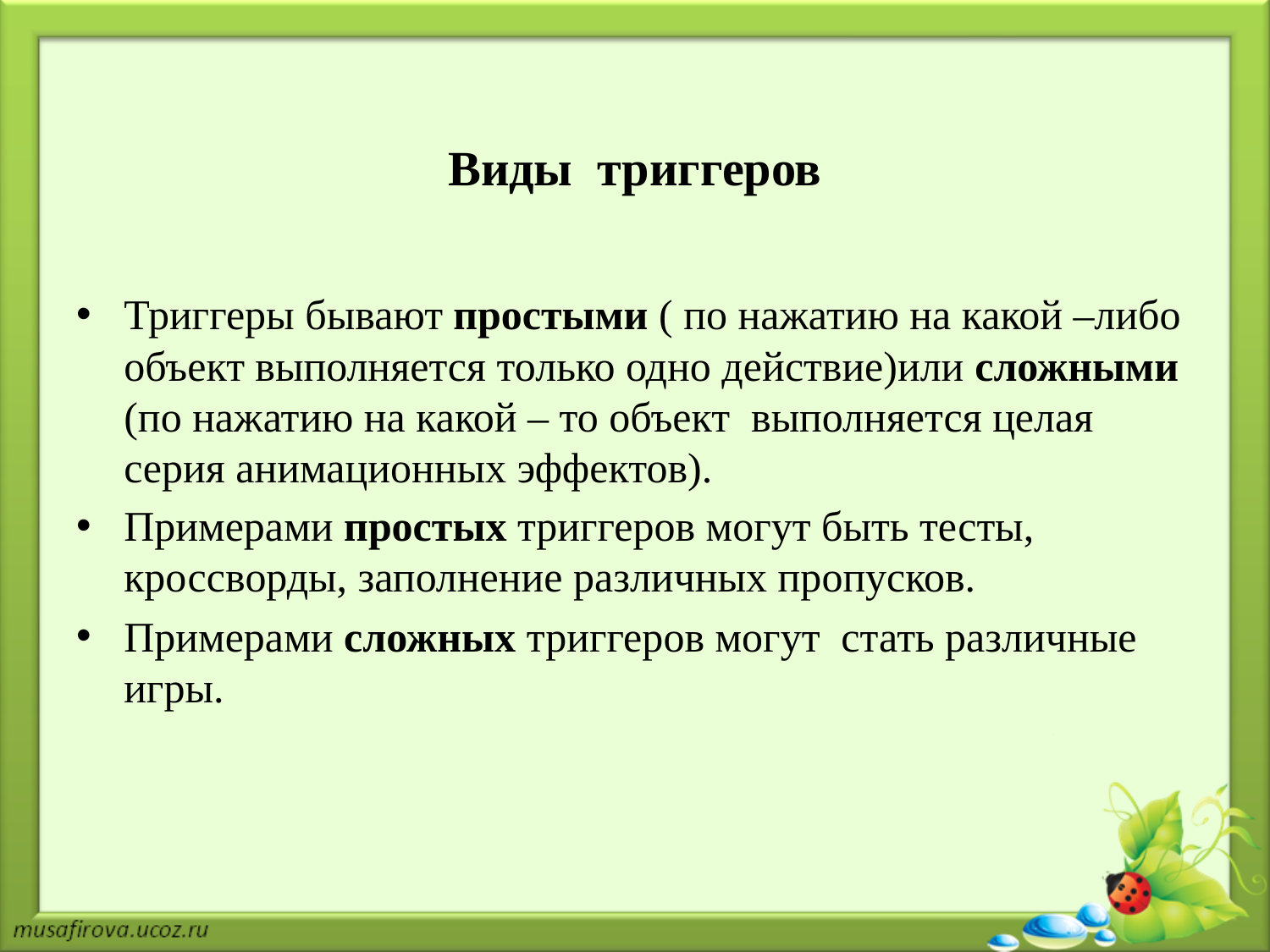

# Виды  триггеров

Триггеры бывают простыми ( по нажатию на какой –либо объект выполняется только одно действие)или сложными (по нажатию на какой – то объект  выполняется целая серия анимационных эффектов).
Примерами простых триггеров могут быть тесты, кроссворды, заполнение различных пропусков.
Примерами сложных триггеров могут  стать различные игры.